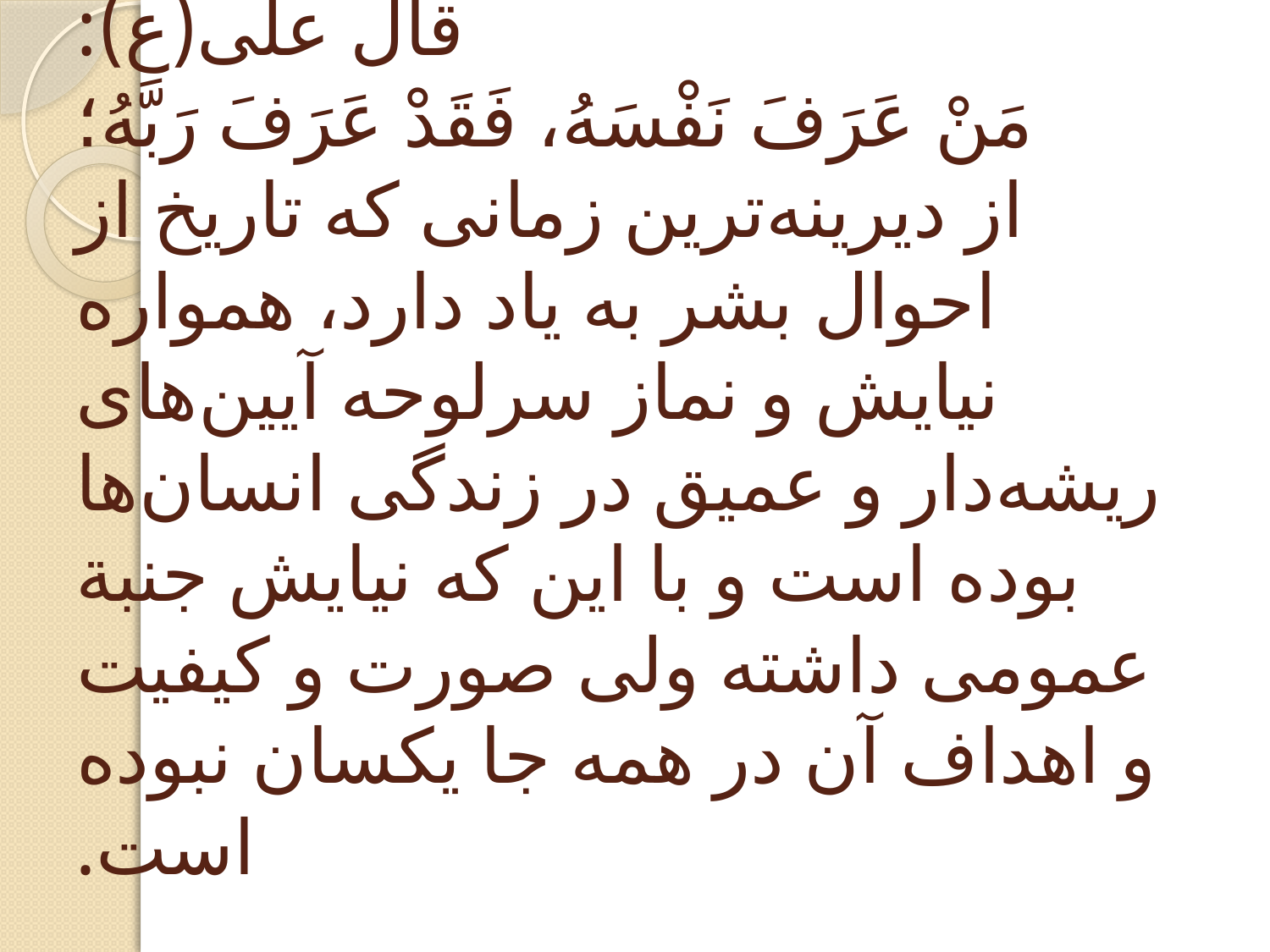

# قال علی(ع): مَنْ عَرَفَ نَفْسَهُ، فَقَدْ عَرَفَ رَبَّهُ؛ از دیرینه‌ترین زمانی که تاریخ از احوال بشر به یاد دارد، همواره نیایش و نماز سرلوحه آیین‌های ریشه‌دار و عمیق در زندگی انسان‌ها بوده است و با این که نیایش جنبة عمومی داشته ولی صورت و کیفیت و اهداف آن در همه جا یکسان نبوده است.